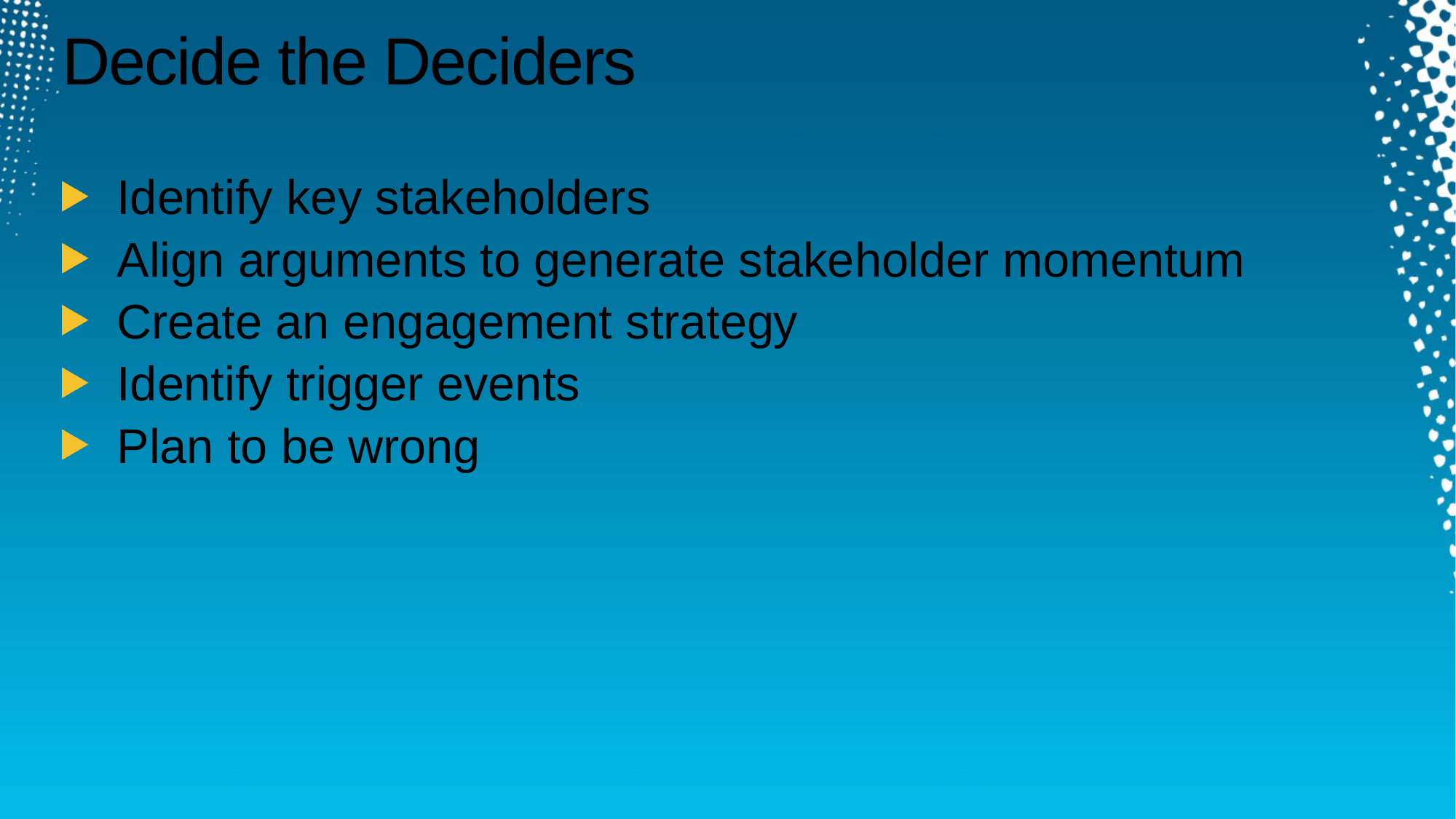

# Decide the Deciders
Identify key stakeholders
Align arguments to generate stakeholder momentum
Create an engagement strategy
Identify trigger events
Plan to be wrong